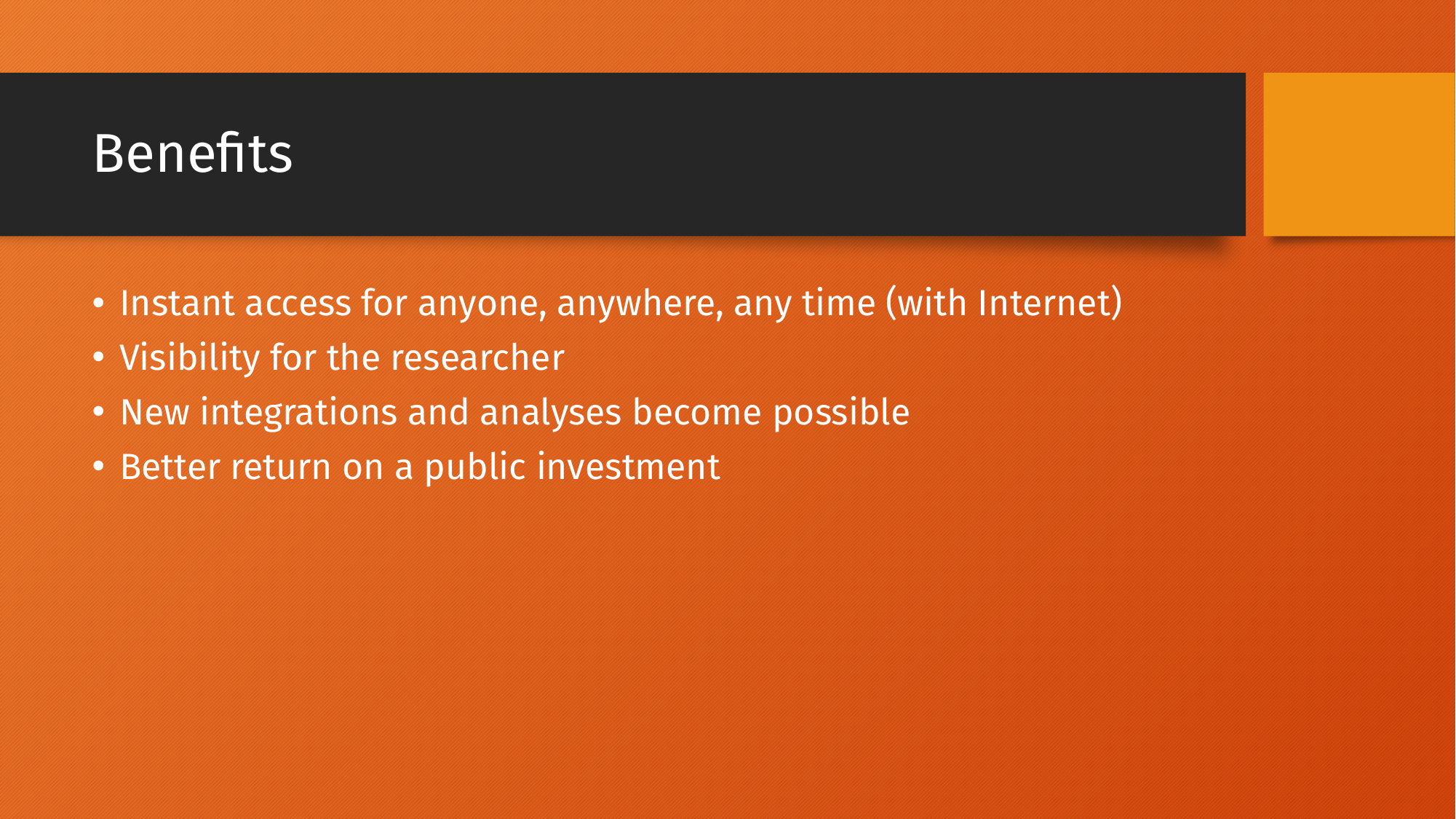

# Benefits
Instant access for anyone, anywhere, any time (with Internet)
Visibility for the researcher
New integrations and analyses become possible
Better return on a public investment